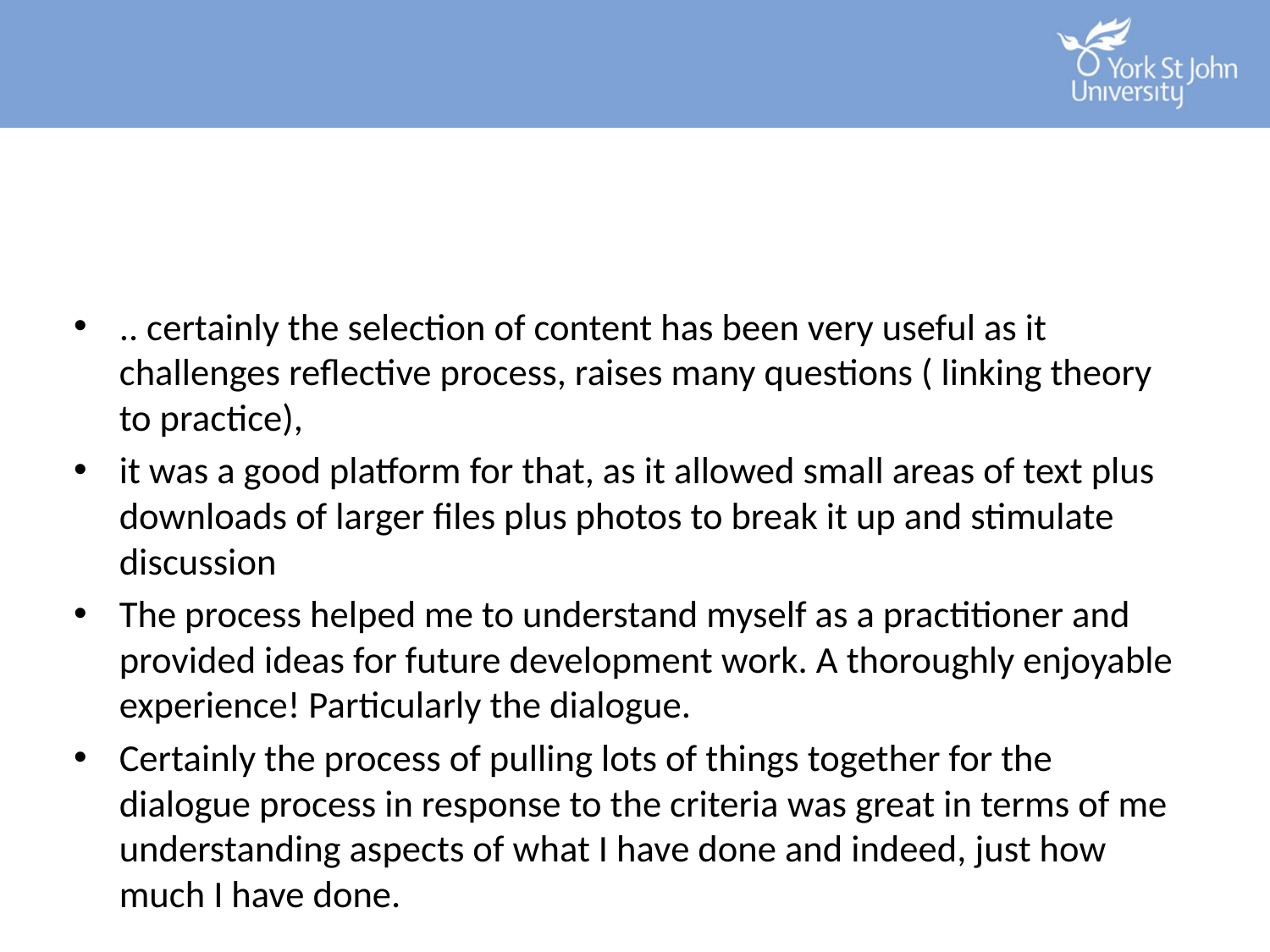

#
.. certainly the selection of content has been very useful as it challenges reflective process, raises many questions ( linking theory to practice),
it was a good platform for that, as it allowed small areas of text plus downloads of larger files plus photos to break it up and stimulate discussion
The process helped me to understand myself as a practitioner and provided ideas for future development work. A thoroughly enjoyable experience! Particularly the dialogue.
Certainly the process of pulling lots of things together for the dialogue process in response to the criteria was great in terms of me understanding aspects of what I have done and indeed, just how much I have done.